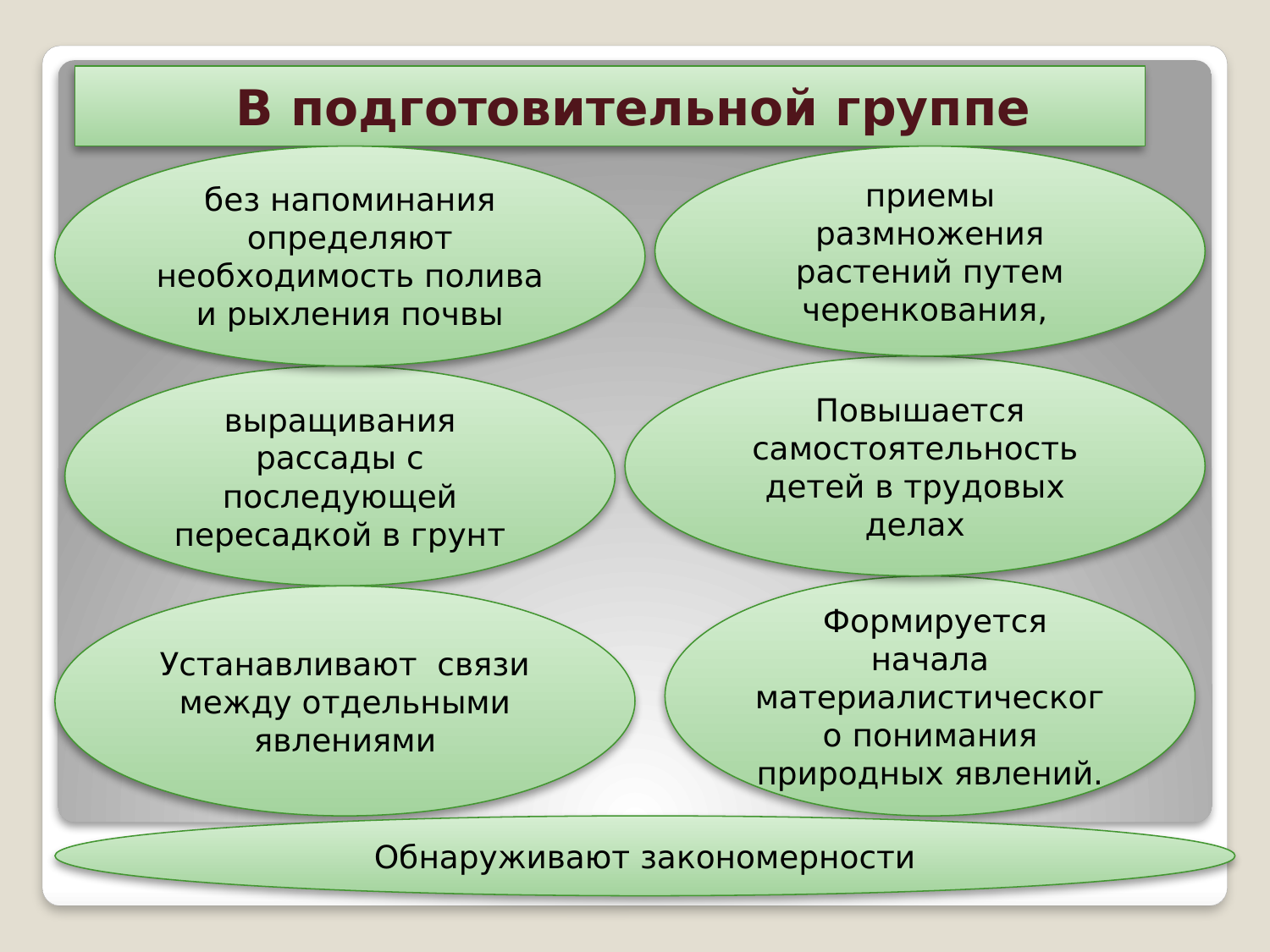

В подготовительной группе
без напоминания определяют необходимость полива и рыхления почвы
приемы размножения растений путем черенкования,
 Повышается самостоятельность детей в трудовых делах
выращивания рассады с последующей пересадкой в грунт
 Формируется начала материалистического понимания природных явлений.
Устанавливают  связи между отдельными явлениями
Обнаруживают закономерности